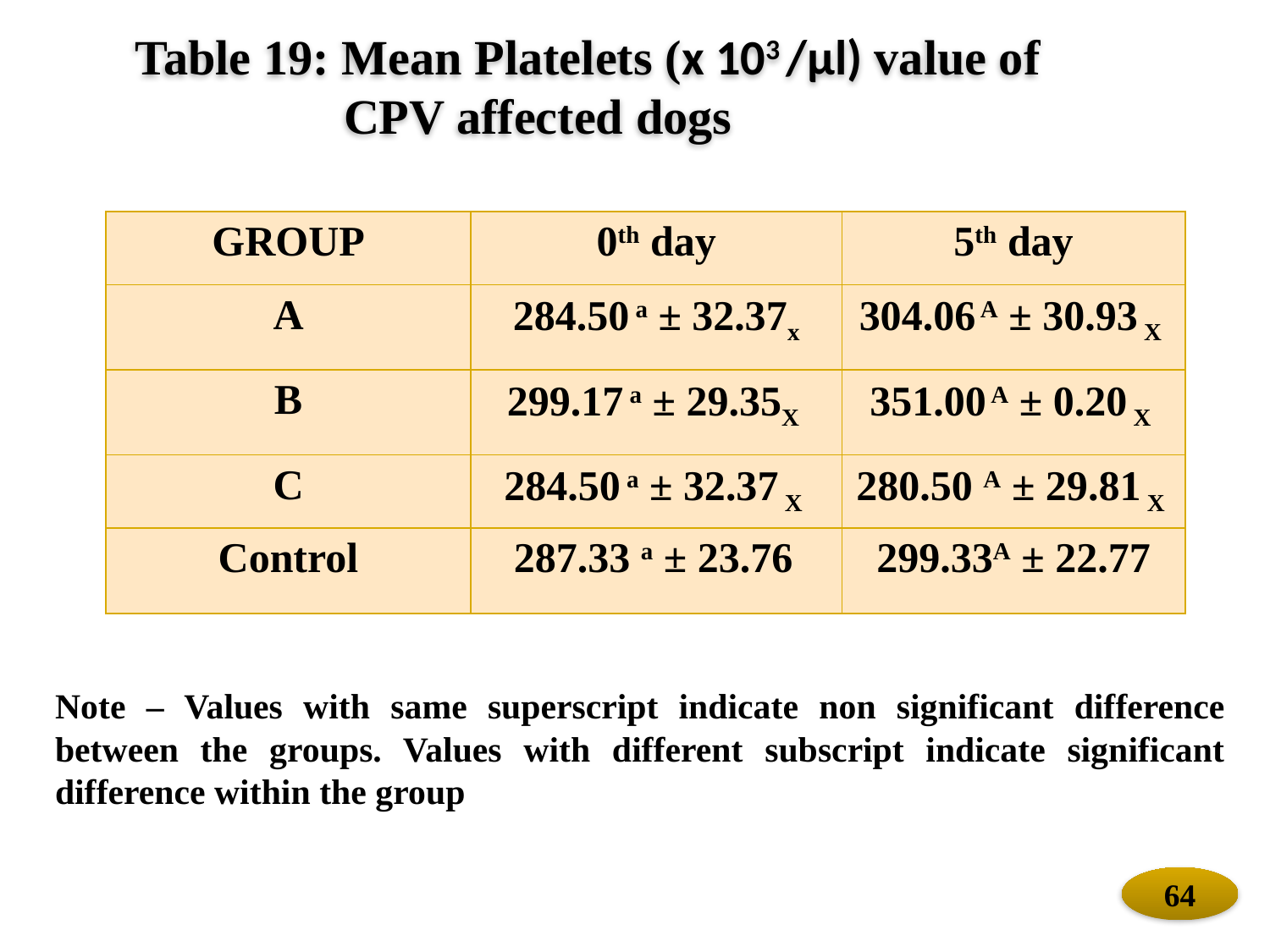

Table 19: Mean Platelets (x 103 /µl) value of
                 CPV affected dogs
| GROUP | 0th day | 5th day |
| --- | --- | --- |
| A | 284.50 a ± 32.37x | 304.06 A ± 30.93 X |
| B | 299.17 a ± 29.35X | 351.00 A ± 0.20 X |
| C | 284.50 a ± 32.37 X | 280.50 A ± 29.81 X |
| Control | 287.33 a ± 23.76 | 299.33A ± 22.77 |
Note – Values with same superscript indicate non significant difference between the groups. Values with different subscript indicate significant difference within the group
64
64
64